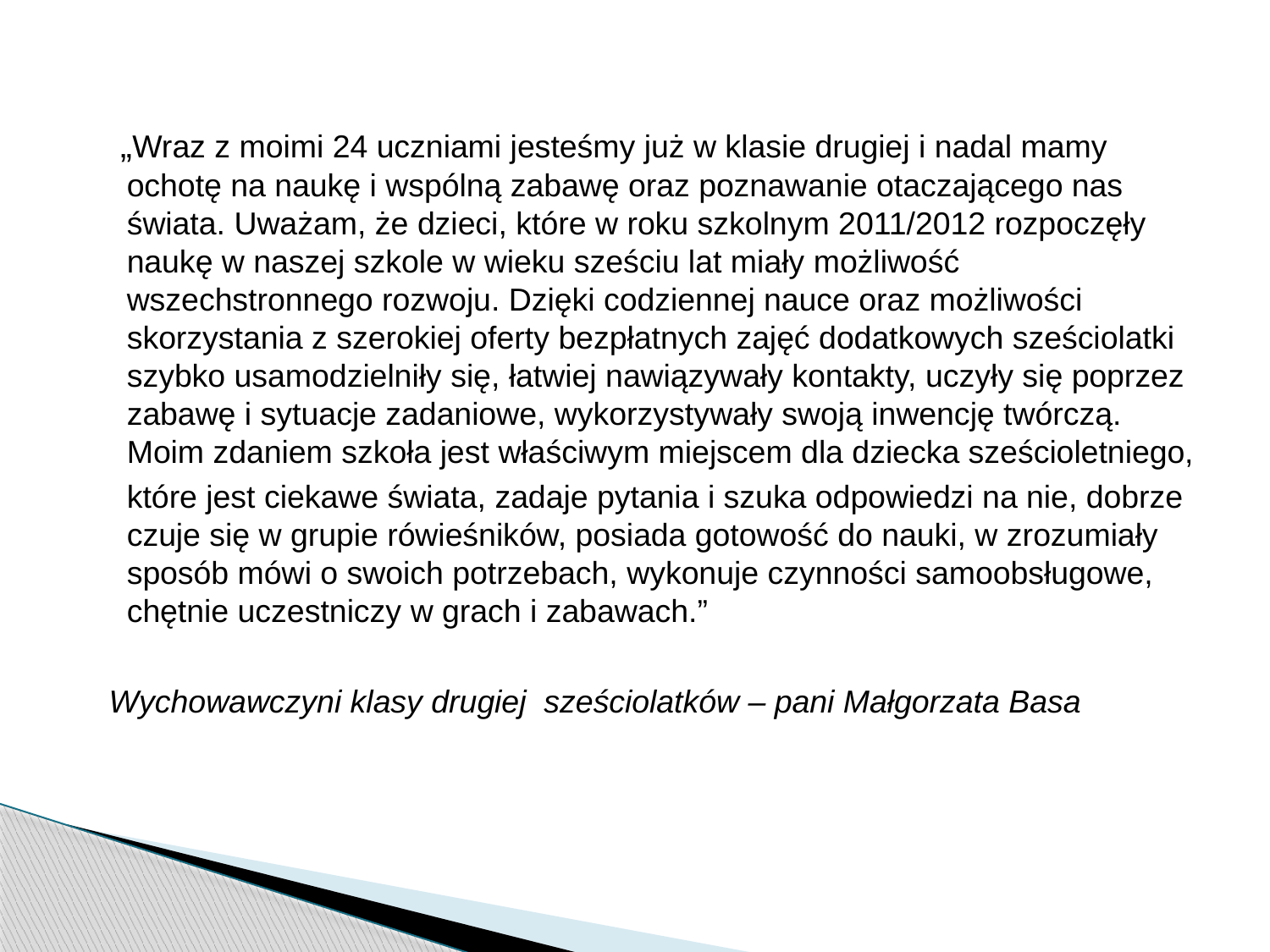

„Wraz z moimi 24 uczniami jesteśmy już w klasie drugiej i nadal mamy ochotę na naukę i wspólną zabawę oraz poznawanie otaczającego nas świata. Uważam, że dzieci, które w roku szkolnym 2011/2012 rozpoczęły naukę w naszej szkole w wieku sześciu lat miały możliwość wszechstronnego rozwoju. Dzięki codziennej nauce oraz możliwości skorzystania z szerokiej oferty bezpłatnych zajęć dodatkowych sześciolatki szybko usamodzielniły się, łatwiej nawiązywały kontakty, uczyły się poprzez zabawę i sytuacje zadaniowe, wykorzystywały swoją inwencję twórczą. Moim zdaniem szkoła jest właściwym miejscem dla dziecka sześcioletniego,
    które jest ciekawe świata, zadaje pytania i szuka odpowiedzi na nie, dobrze czuje się w grupie rówieśników, posiada gotowość do nauki, w zrozumiały sposób mówi o swoich potrzebach, wykonuje czynności samoobsługowe, chętnie uczestniczy w grach i zabawach.”

  Wychowawczyni klasy drugiej  sześciolatków – pani Małgorzata Basa